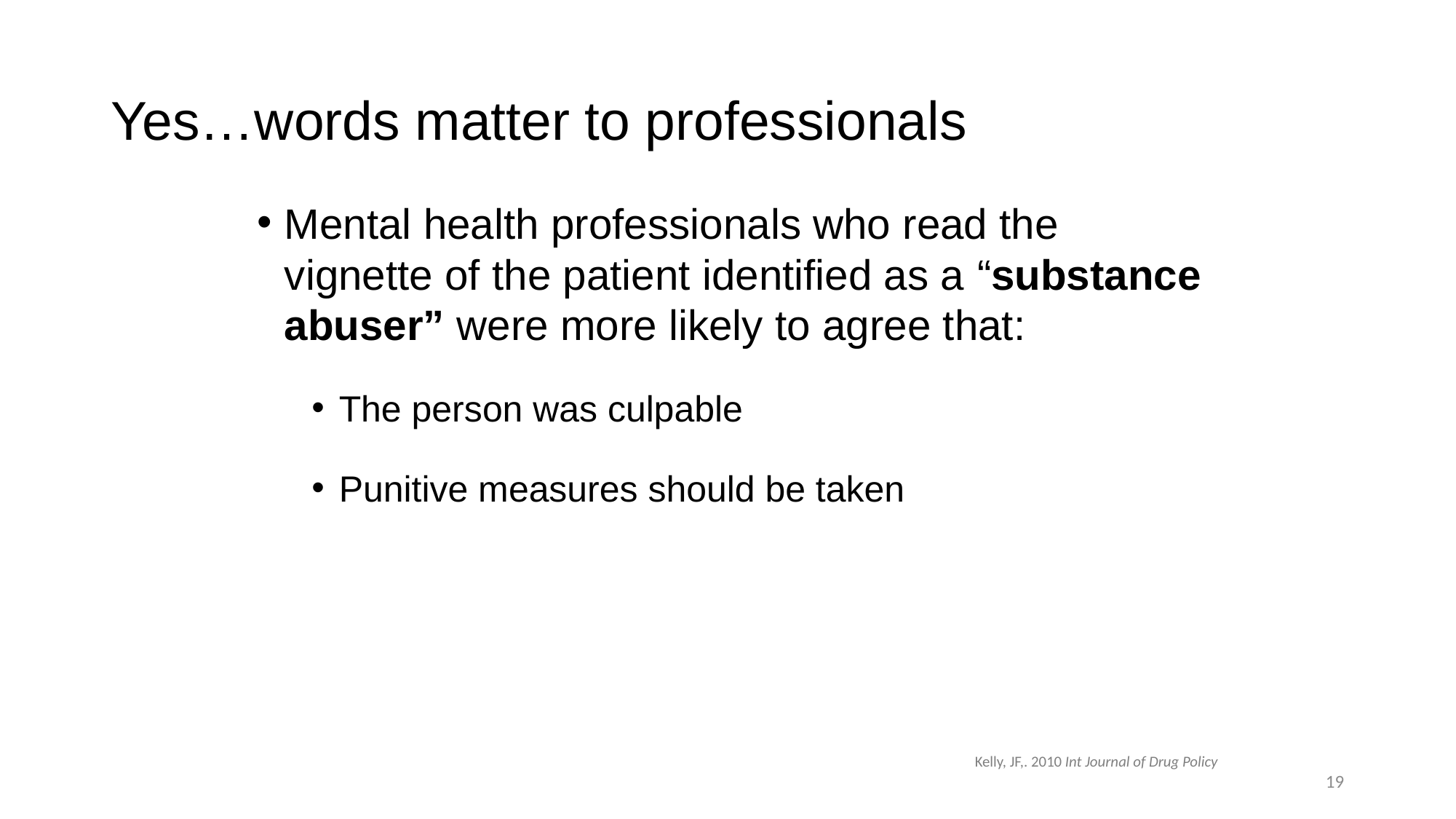

# Yes…words matter to professionals
Mental health professionals who read the vignette of the patient identified as a “substance abuser” were more likely to agree that:
The person was culpable
Punitive measures should be taken
Kelly, JF,. 2010 Int Journal of Drug Policy
19